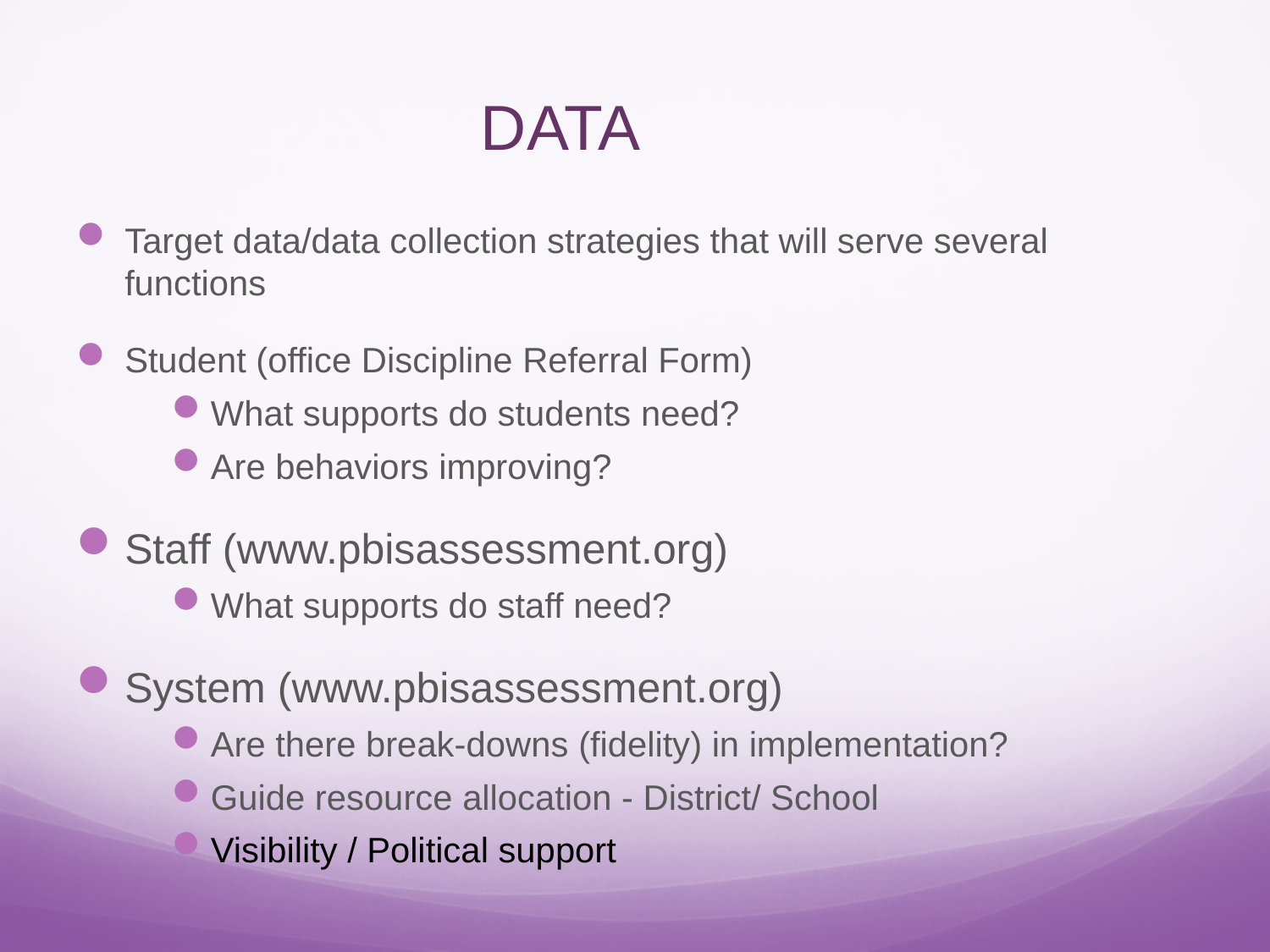

# DATA
Target data/data collection strategies that will serve several functions
Student (office Discipline Referral Form)
What supports do students need?
Are behaviors improving?
Staff (www.pbisassessment.org)
What supports do staff need?
System (www.pbisassessment.org)
Are there break-downs (fidelity) in implementation?
Guide resource allocation - District/ School
Visibility / Political support